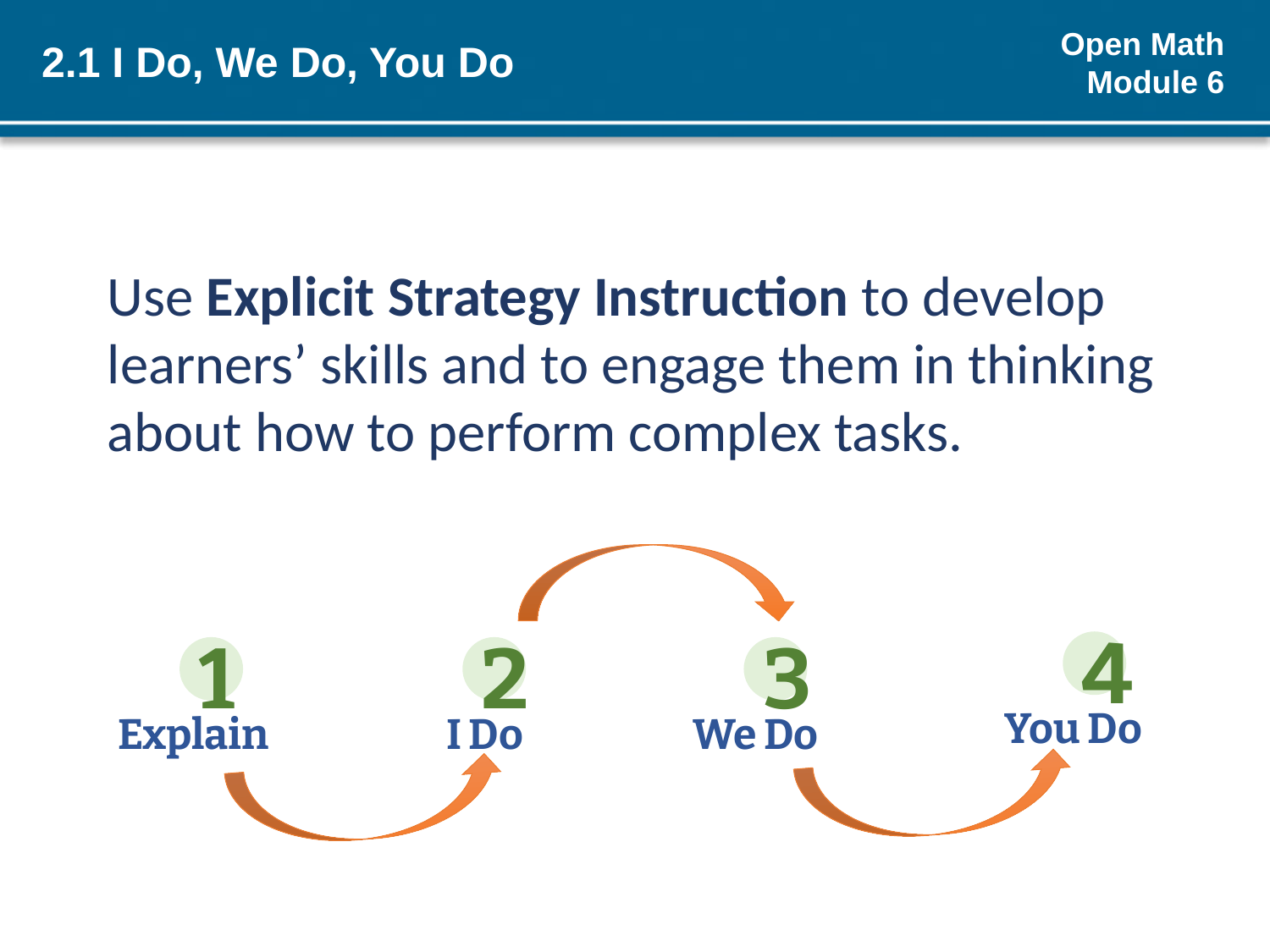

# 2.1 I Do, We Do, You Do
Use Explicit Strategy Instruction to develop learners’ skills and to engage them in thinking about how to perform complex tasks.

4
You Do

1
Explain

2
I Do

3
We Do